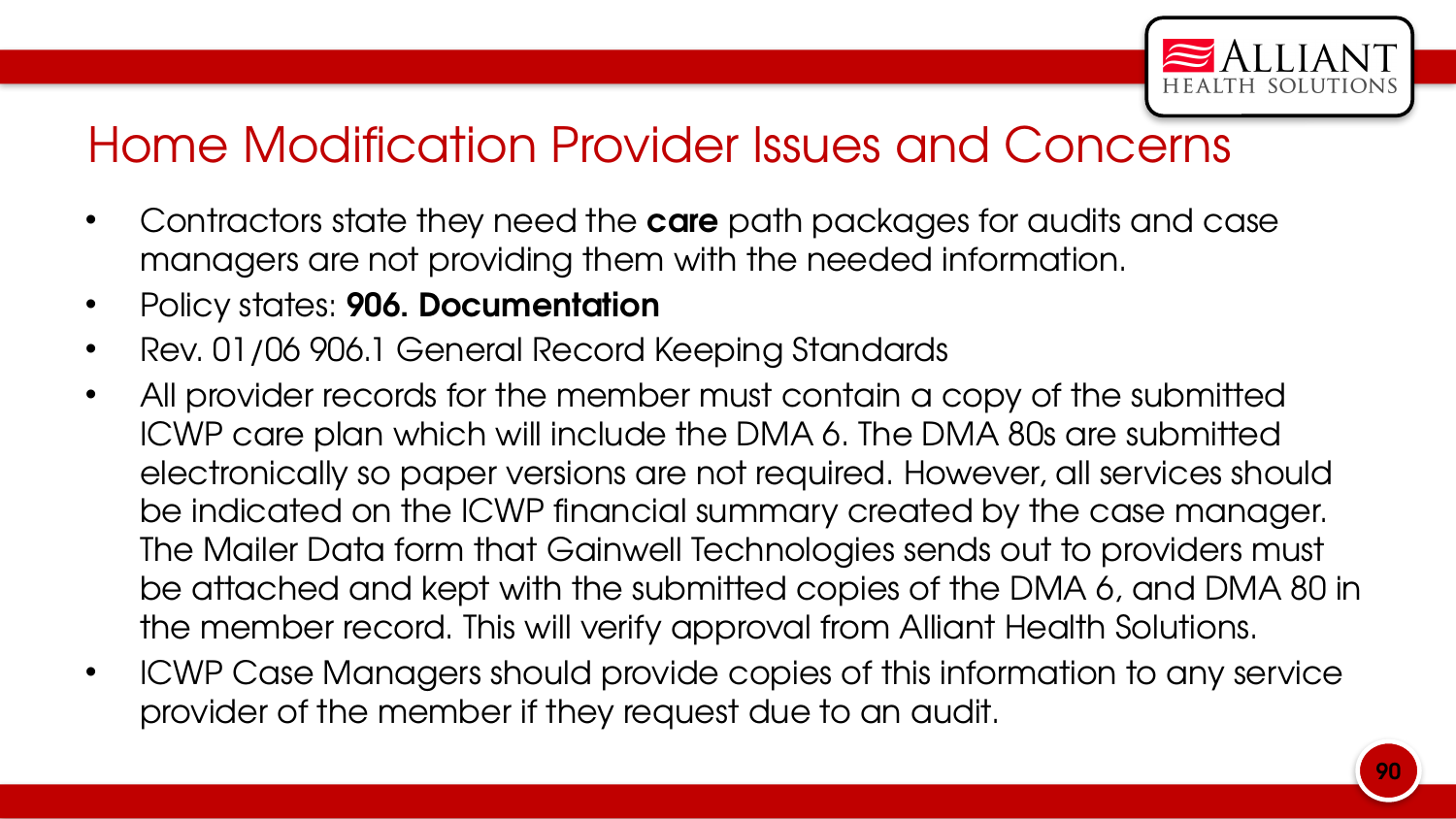

# Home Modification Provider Issues and Concerns
Contractors state they need the care path packages for audits and case managers are not providing them with the needed information.
Policy states: 906. Documentation
Rev. 01/06 906.1 General Record Keeping Standards
All provider records for the member must contain a copy of the submitted ICWP care plan which will include the DMA 6. The DMA 80s are submitted electronically so paper versions are not required. However, all services should be indicated on the ICWP financial summary created by the case manager. The Mailer Data form that Gainwell Technologies sends out to providers must be attached and kept with the submitted copies of the DMA 6, and DMA 80 in the member record. This will verify approval from Alliant Health Solutions.
ICWP Case Managers should provide copies of this information to any service provider of the member if they request due to an audit.